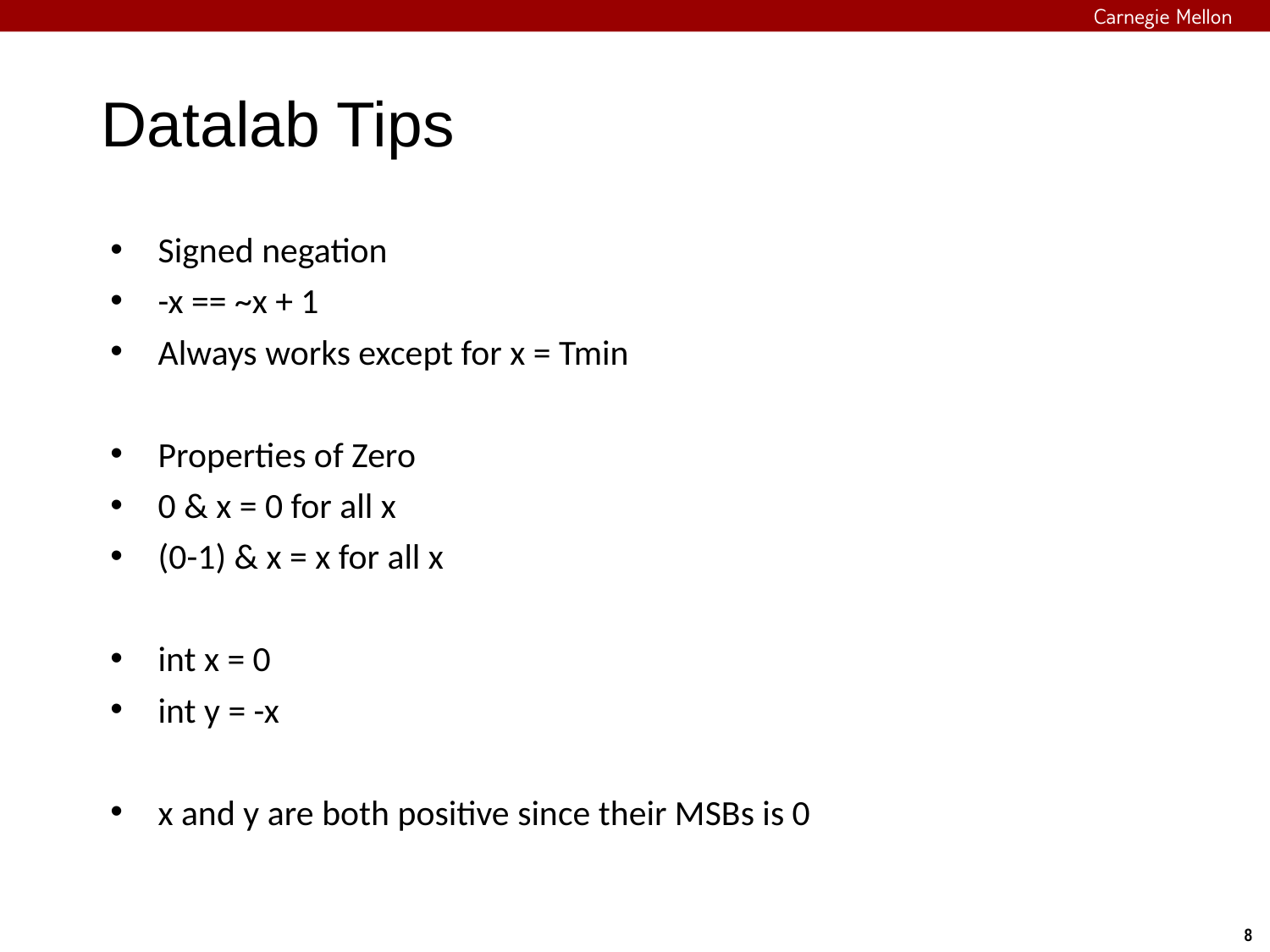

Carnegie Mellon
# Datalab Tips
Signed negation
-x == ~x + 1
Always works except for x = Tmin

Properties of Zero
0 & x = 0 for all x
(0-1) & x = x for all x

int x = 0
int y = -x

x and y are both positive since their MSBs is 0